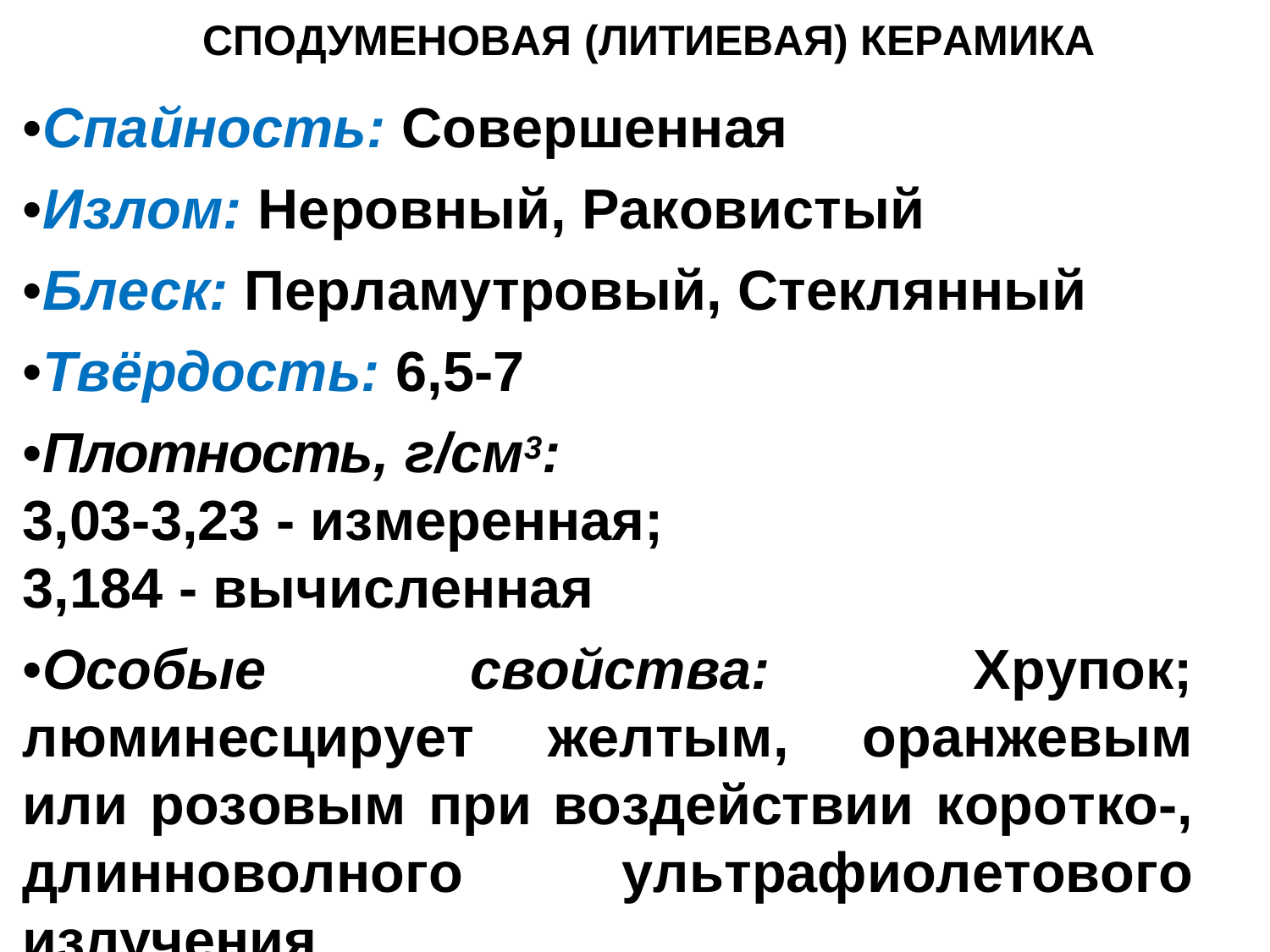

# СПОДУМЕНОВАЯ (ЛИТИЕВАЯ) КЕРАМИКА
•Спайность: Совершенная
•Излом: Неровный, Раковистый
•Блеск: Перламутровый, Стеклянный
•Твёрдость: 6,5-7
•Плотность, г/см3:
3,03-3,23 - измеренная;
3,184 - вычисленная
•Особые свойства: Хрупок; люминесцирует желтым, оранжевым или розовым при воздействии коротко-, длинноволного ультрафиолетового излучения